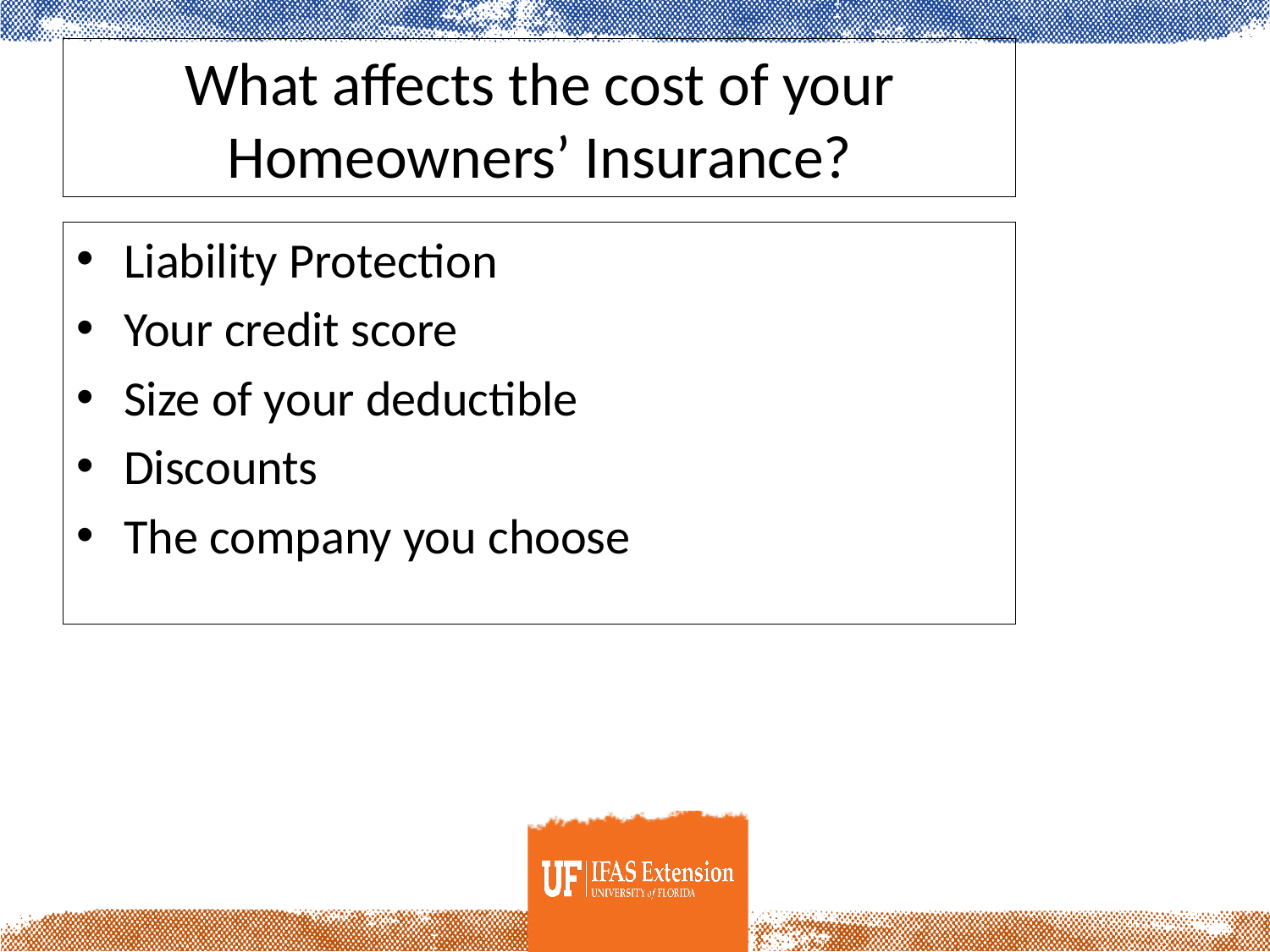

What affects the cost of your Homeowners’ Insurance?
Liability Protection
Your credit score
Size of your deductible
Discounts
The company you choose